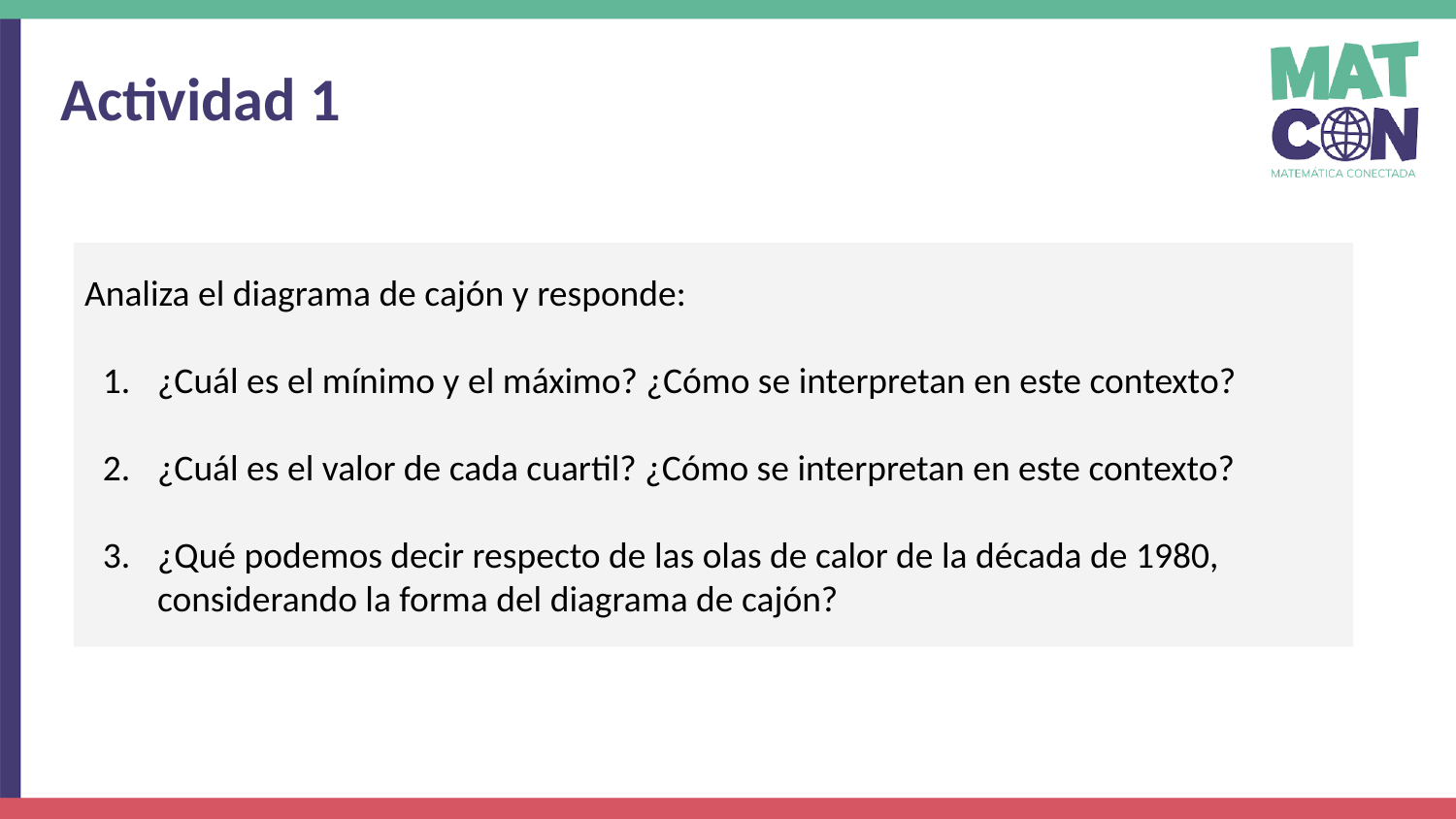

Actividad 1
Analiza el diagrama de cajón y responde:

¿Cuál es el mínimo y el máximo? ¿Cómo se interpretan en este contexto?

¿Cuál es el valor de cada cuartil? ¿Cómo se interpretan en este contexto?

¿Qué podemos decir respecto de las olas de calor de la década de 1980, considerando la forma del diagrama de cajón?